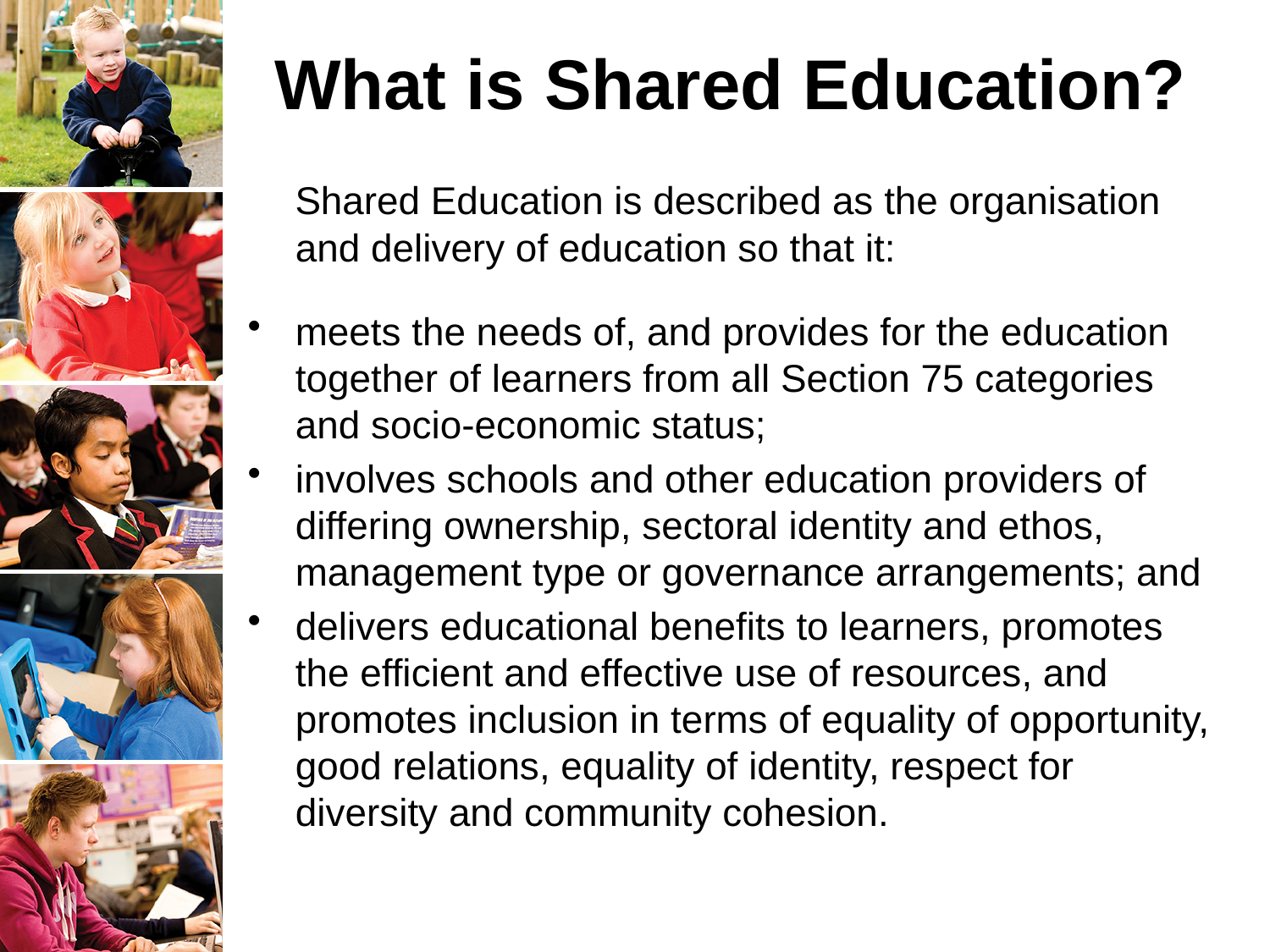

# What is Shared Education?
    Shared Education is described as the organisation and delivery of education so that it:

meets the needs of, and provides for the education together of learners from all Section 75 categories and socio-economic status;
involves schools and other education providers of differing ownership, sectoral identity and ethos, management type or governance arrangements; and
delivers educational benefits to learners, promotes the efficient and effective use of resources, and promotes inclusion in terms of equality of opportunity, good relations, equality of identity, respect for diversity and community cohesion.